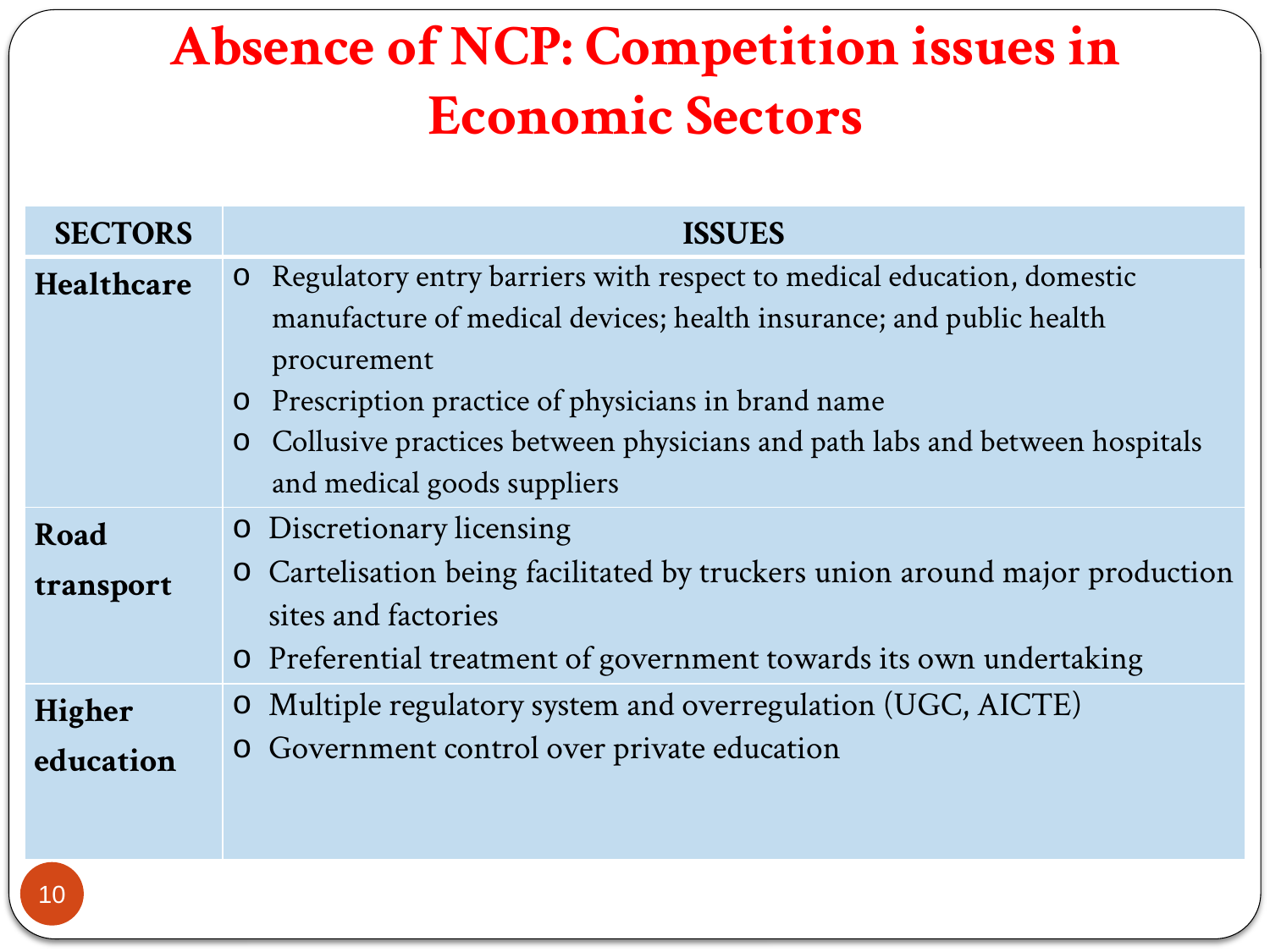

# Absence of NCP: Competition issues in Economic Sectors
| SECTORS | ISSUES |
| --- | --- |
| Healthcare | Regulatory entry barriers with respect to medical education, domestic manufacture of medical devices; health insurance; and public health procurement Prescription practice of physicians in brand name Collusive practices between physicians and path labs and between hospitals and medical goods suppliers |
| Road transport | Discretionary licensing Cartelisation being facilitated by truckers union around major production sites and factories Preferential treatment of government towards its own undertaking |
| Higher education | Multiple regulatory system and overregulation (UGC, AICTE) Government control over private education |
10